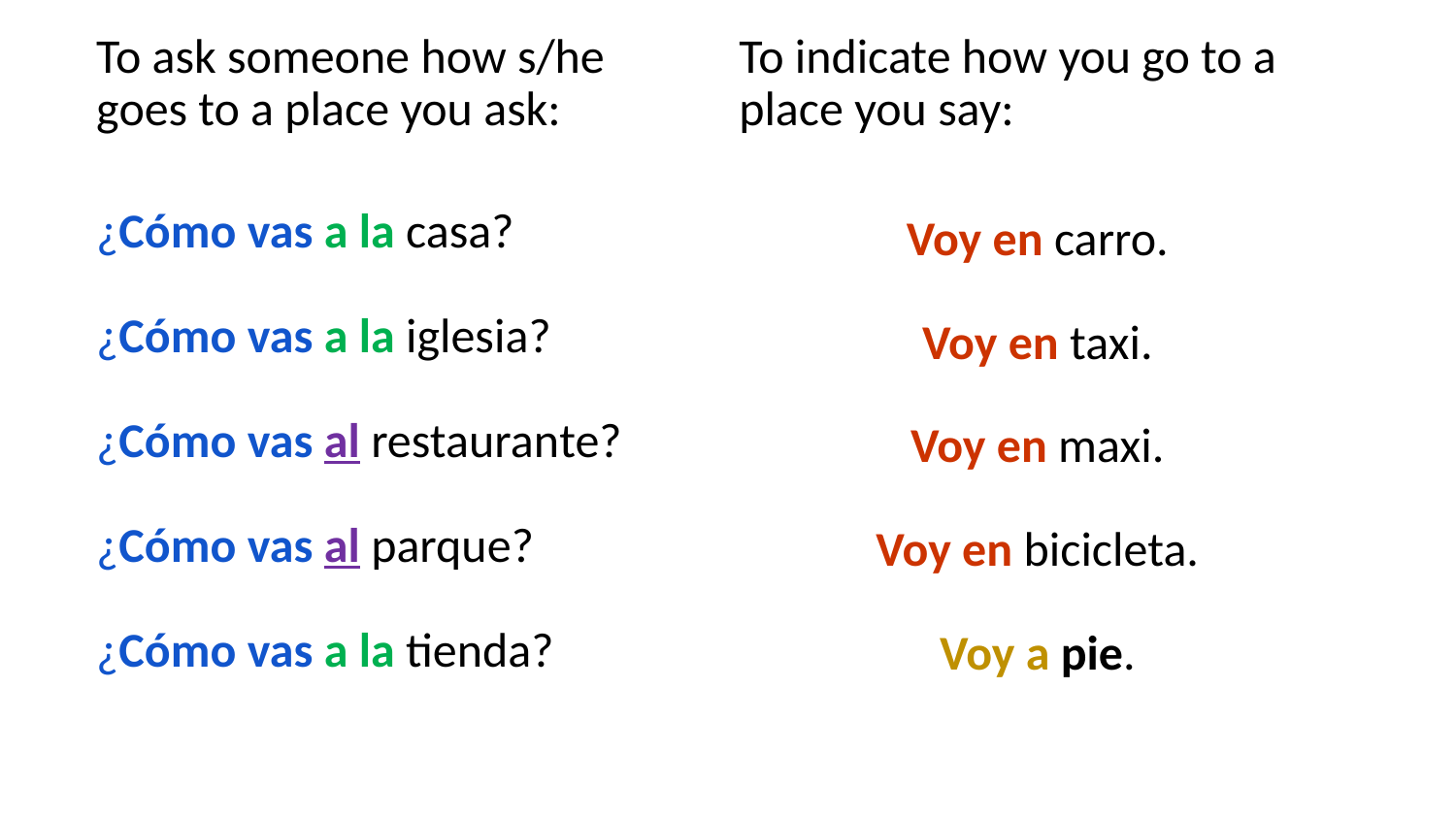

To ask someone how s/he goes to a place you ask:
To indicate how you go to a place you say:
Voy en carro.
Voy en taxi.
Voy en maxi.
Voy en bicicleta.
Voy a pie.
¿Cómo vas a la casa?

¿Cómo vas a la iglesia?

¿Cómo vas al restaurante?

¿Cómo vas al parque?

¿Cómo vas a la tienda?